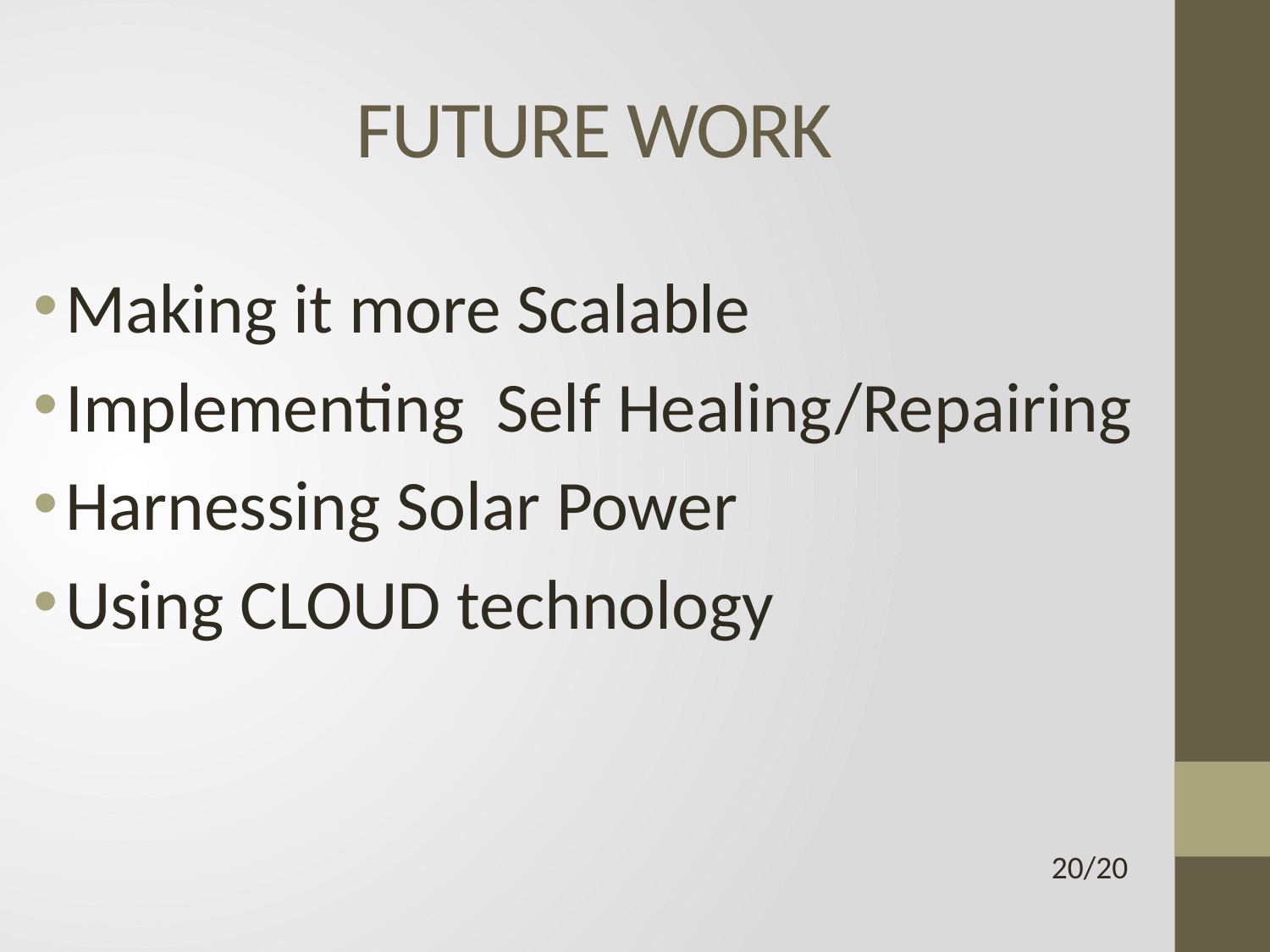

# FUTURE WORK
Making it more Scalable
Implementing  Self Healing/Repairing
Harnessing Solar Power
Using CLOUD technology

20/20